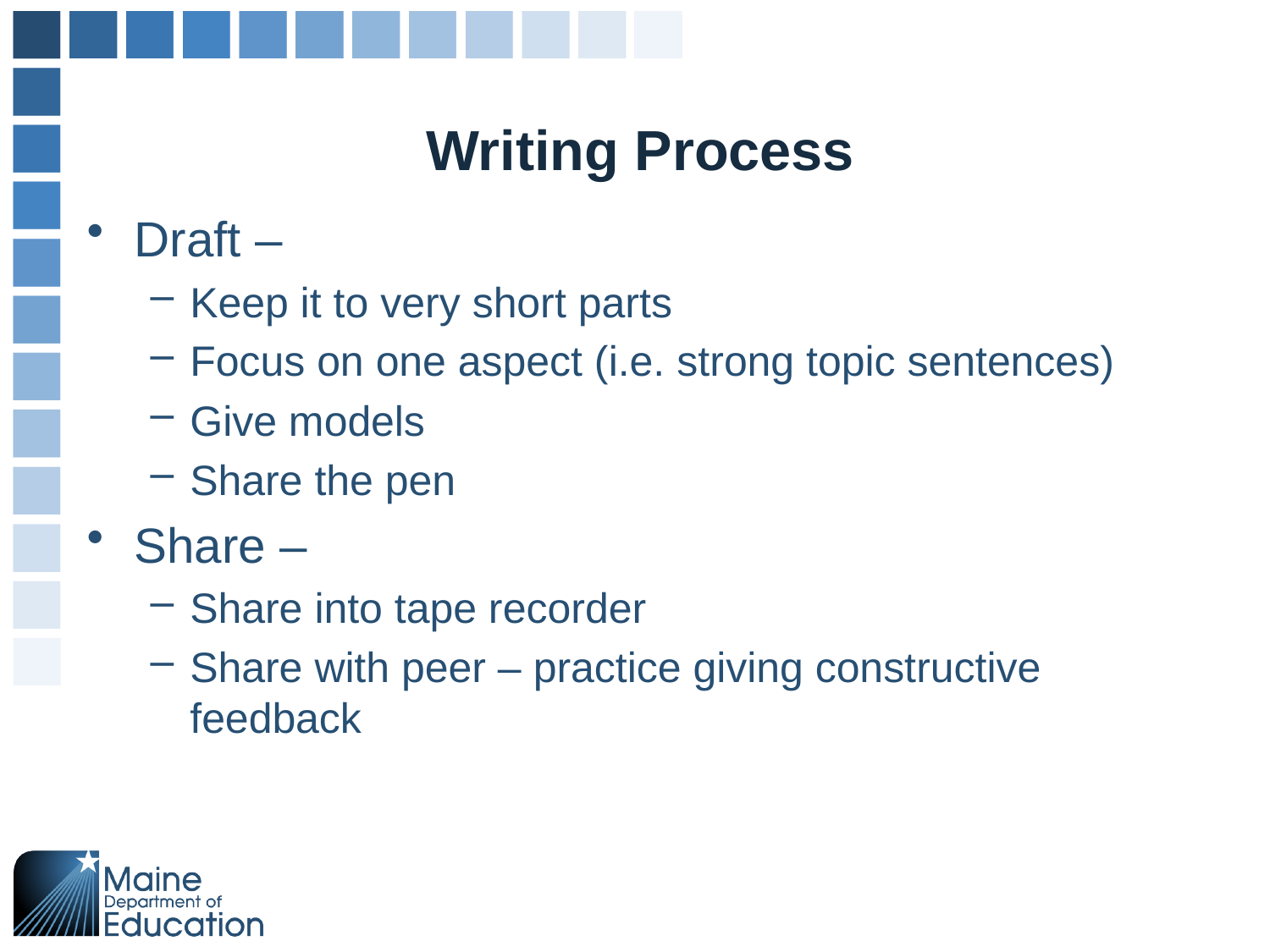

# Writing Process
Draft –
Keep it to very short parts
Focus on one aspect (i.e. strong topic sentences)
Give models
Share the pen
Share –
Share into tape recorder
Share with peer – practice giving constructive feedback